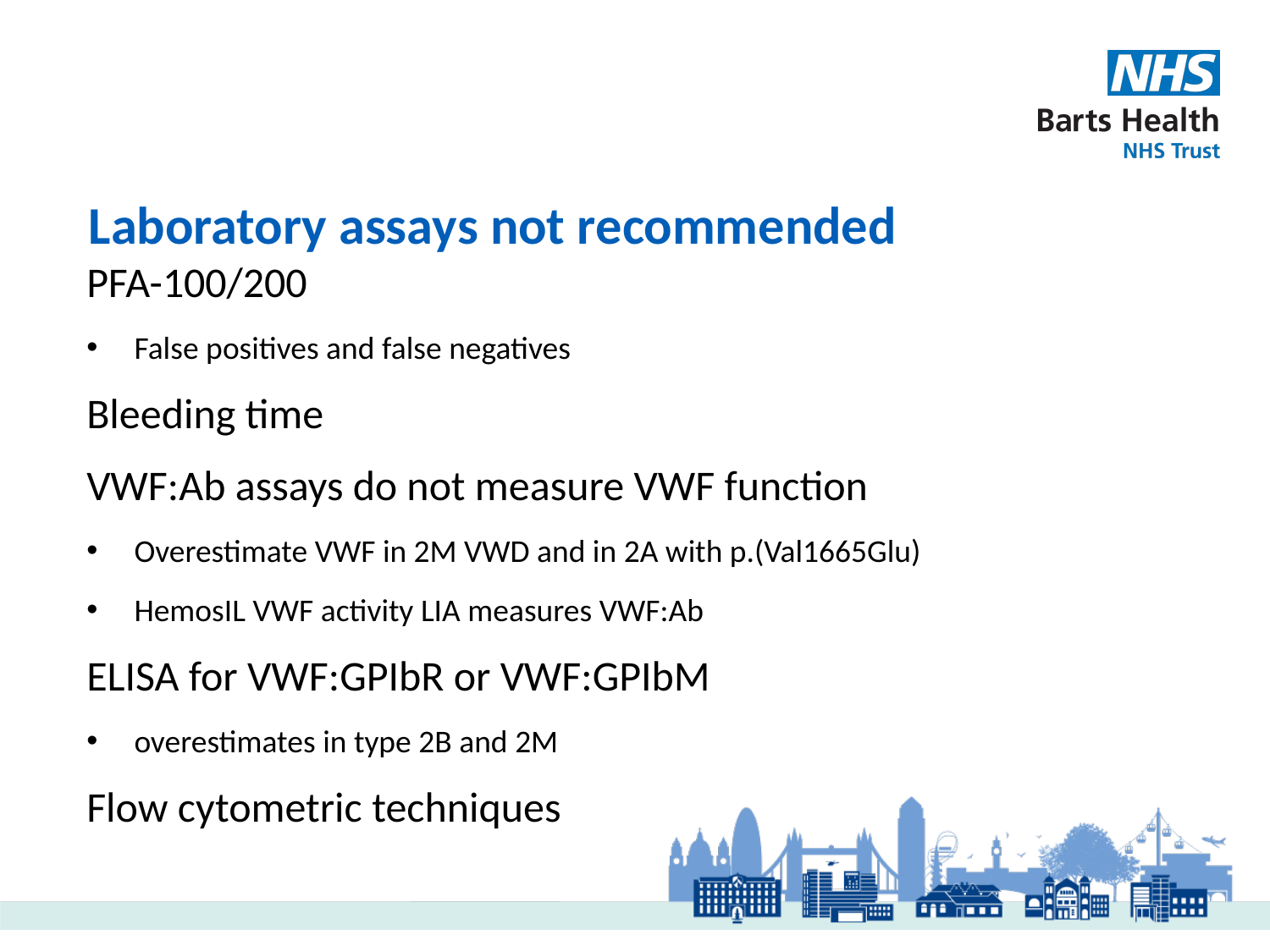

# Laboratory assays not recommended
PFA-100/200
False positives and false negatives
Bleeding time
VWF:Ab assays do not measure VWF function
Overestimate VWF in 2M VWD and in 2A with p.(Val1665Glu)
HemosIL VWF activity LIA measures VWF:Ab
ELISA for VWF:GPIbR or VWF:GPIbM
overestimates in type 2B and 2M
Flow cytometric techniques